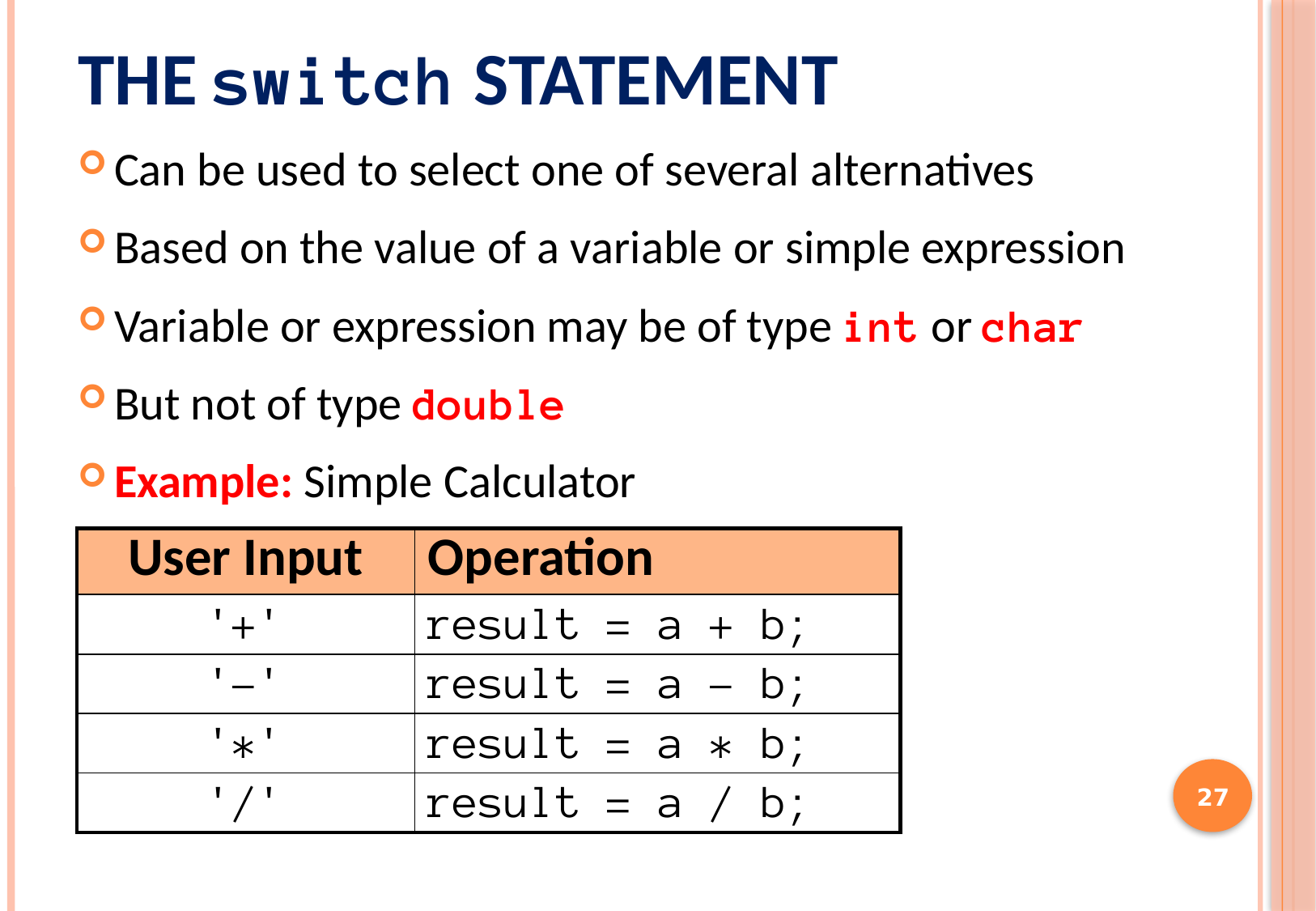

# The switch Statement
Can be used to select one of several alternatives
Based on the value of a variable or simple expression
Variable or expression may be of type int or char
But not of type double
Example: Simple Calculator
| User Input | Operation |
| --- | --- |
| '+' | result = a + b; |
| '–' | result = a – b; |
| '\*' | result = a \* b; |
| '/' | result = a / b; |
27